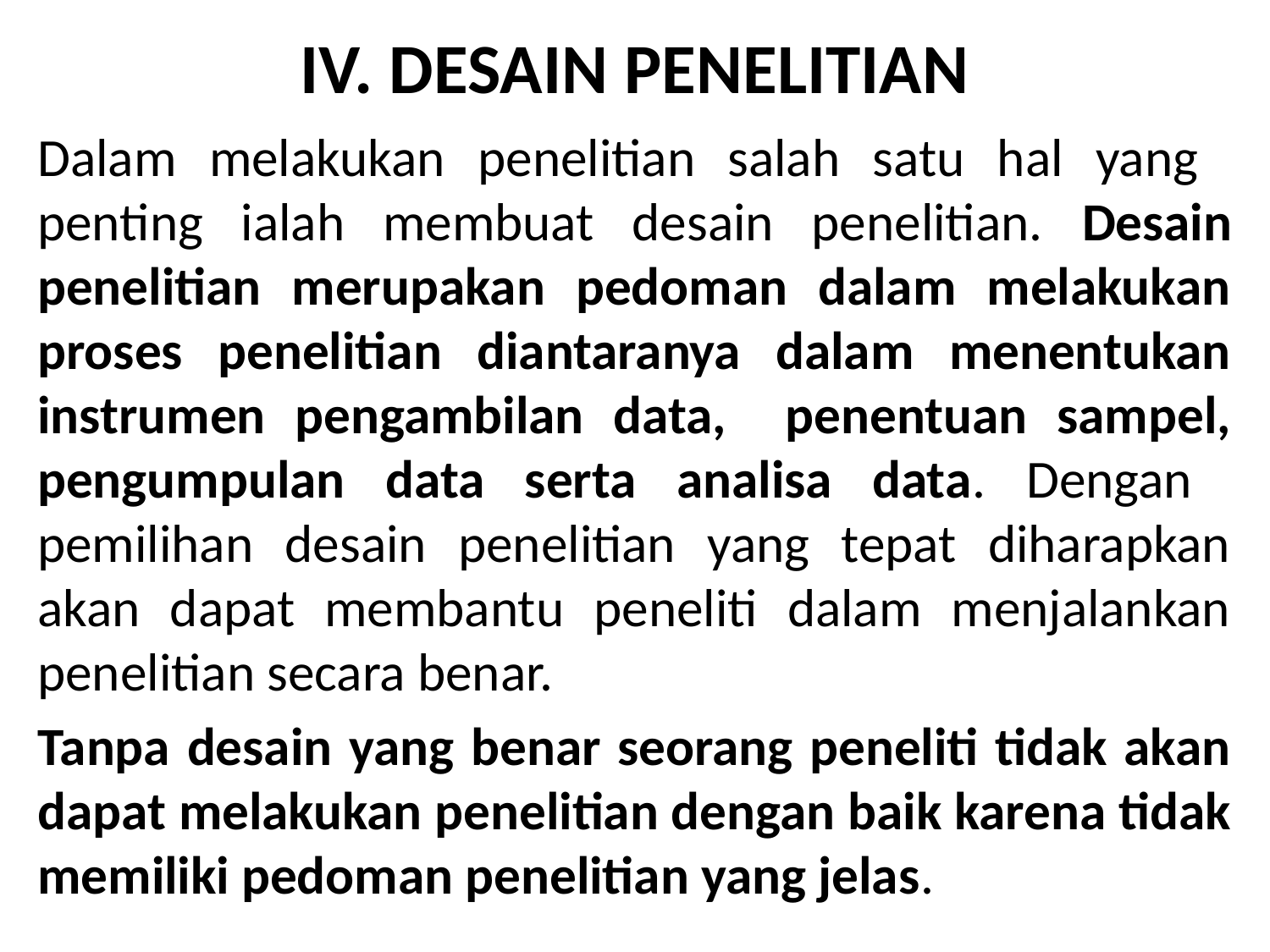

# IV. DESAIN PENELITIAN
Dalam melakukan penelitian salah satu hal yang  penting ialah membuat desain penelitian. Desain penelitian merupakan pedoman dalam melakukan proses penelitian diantaranya dalam menentukan instrumen pengambilan data,  penentuan sampel, pengumpulan data serta analisa data. Dengan  pemilihan desain penelitian yang tepat diharapkan akan dapat membantu peneliti dalam menjalankan penelitian secara benar.
Tanpa desain yang benar seorang peneliti tidak akan dapat melakukan penelitian dengan baik karena tidak memiliki pedoman penelitian yang jelas.
BAB IV